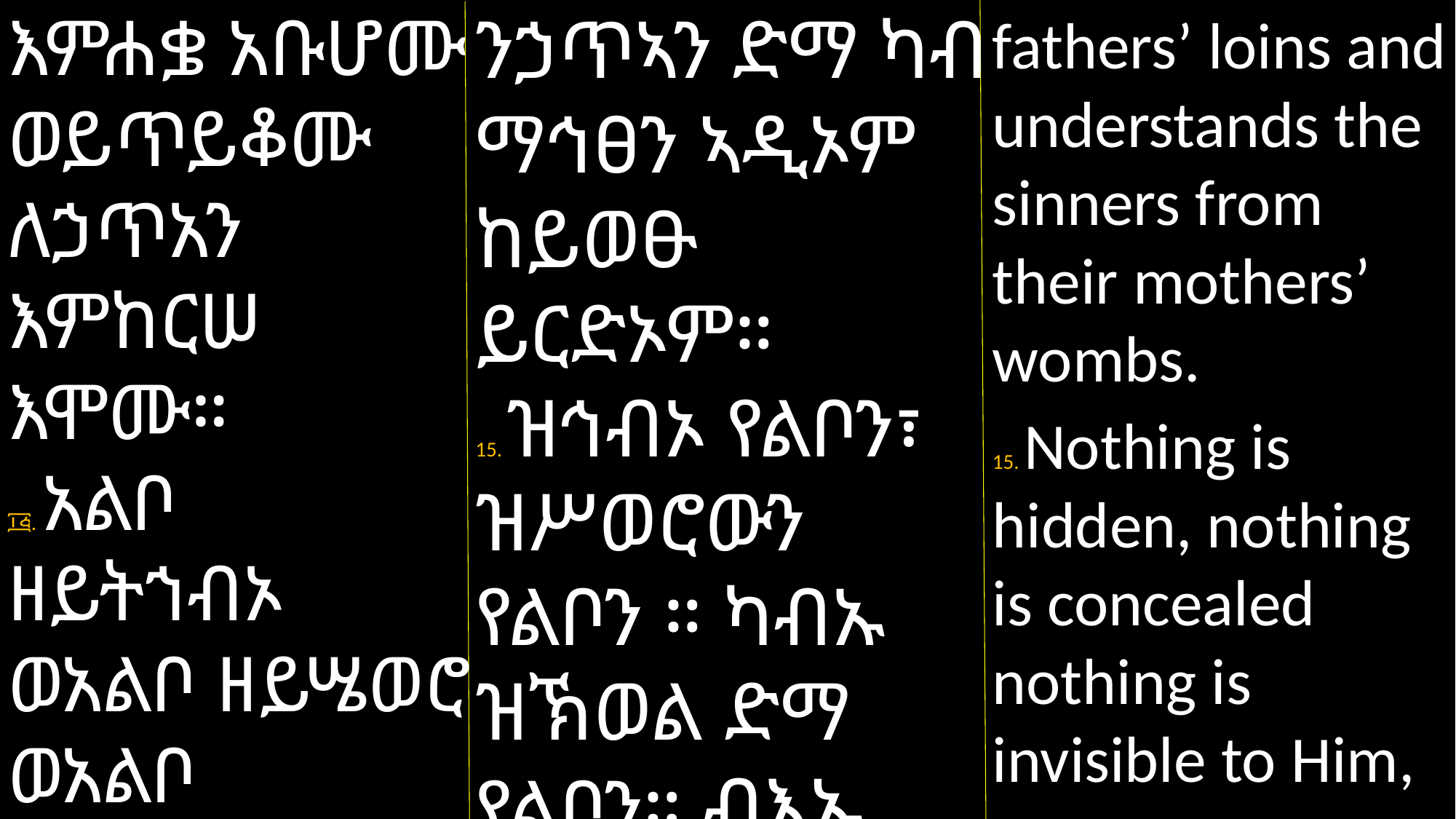

እምሐቌ አቡሆሙ ወይጥይቆሙ ለኃጥአን እምከርሠ እሞሙ።
፲፭. አልቦ ዘይትኀብኦ ወአልቦ ዘይሤወሮ ወአልቦ ዘይትከበት እምኔሁ፣ ኵሉ ክሡት በኀቤሁ፣
ንኃጥኣን ድማ ካብ ማኅፀን ኣዲኦም ከይወፁ ይርድኦም።
15. ዝኅብኦ የልቦን፣ ዝሥወሮውን የልቦን ። ካብኡ ዝኽወል ድማ የልቦን። ብእኡ ዅሉ ግሁድ እዩ።
fathers’ loins and understands the sinners from their mothers’ wombs.
15. Nothing is hidden, nothing is concealed nothing is invisible to Him,